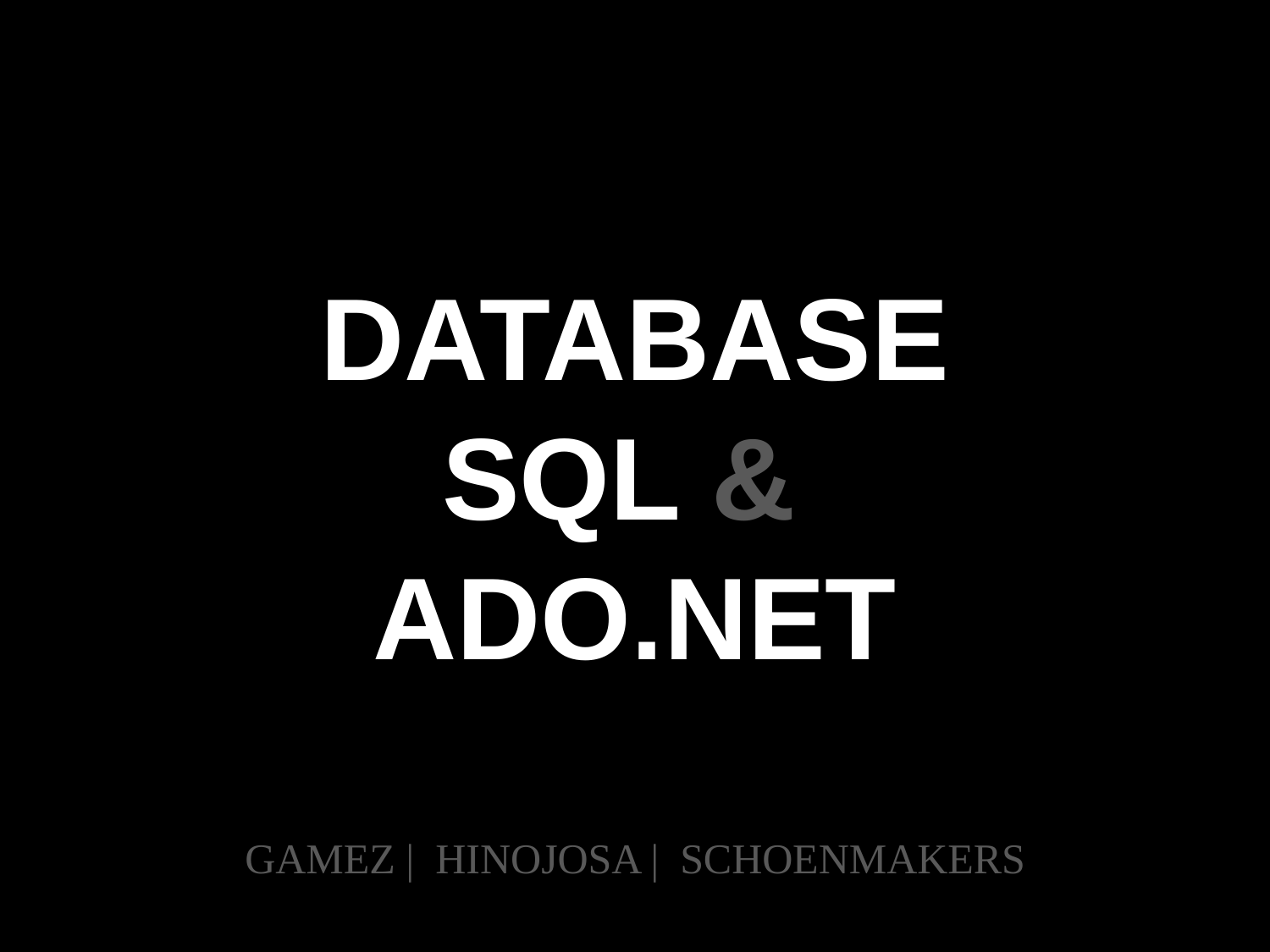

DATABASE
SQL &
ADO.NET
GAMEZ |  HINOJOSA |  SCHOENMAKERS